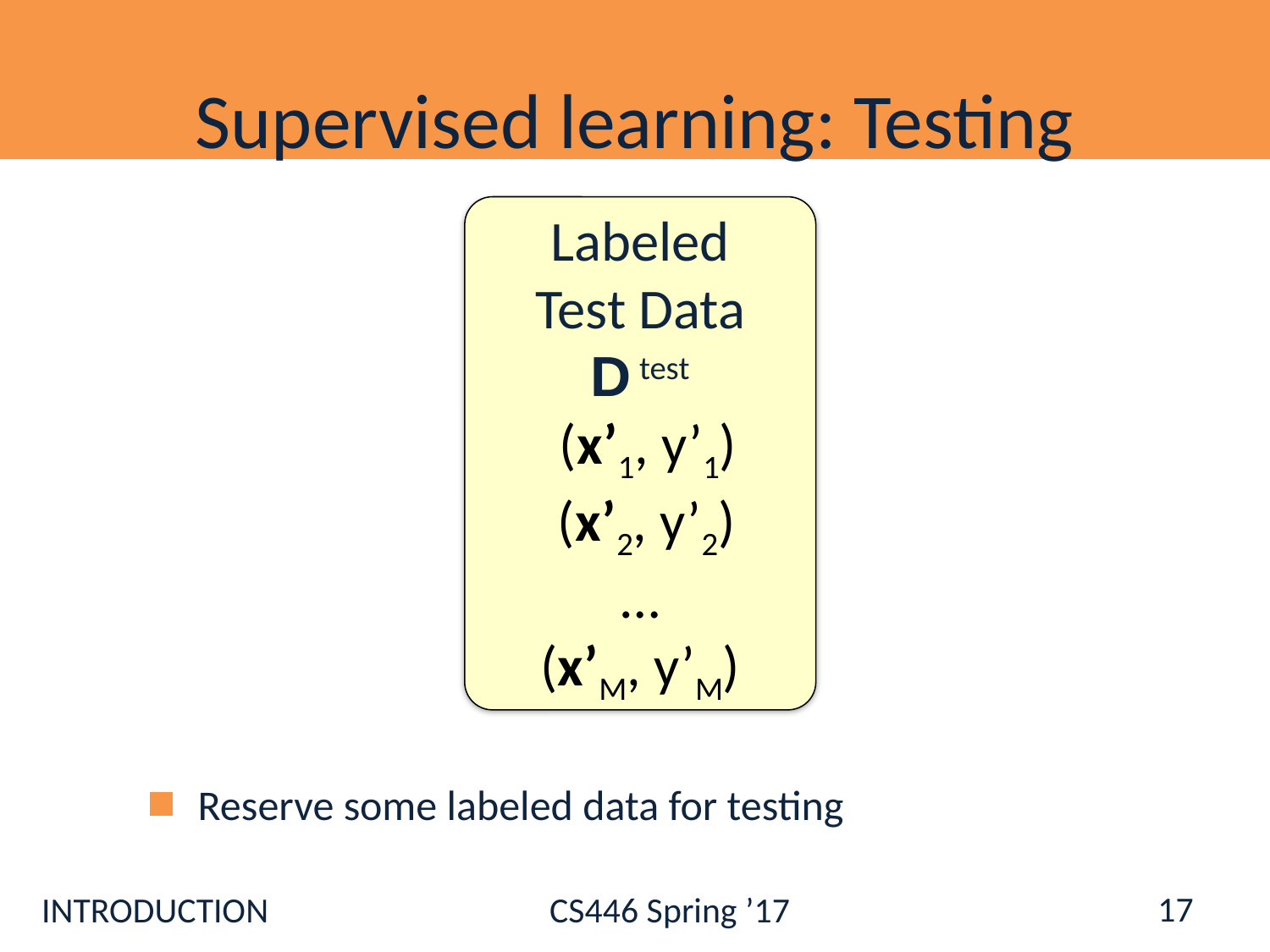

# Supervised learning: Testing
Labeled
Test Data
D test
 (x’1, y’1)
 (x’2, y’2)
…
 (x’M, y’M)

Reserve some labeled data for testing

17